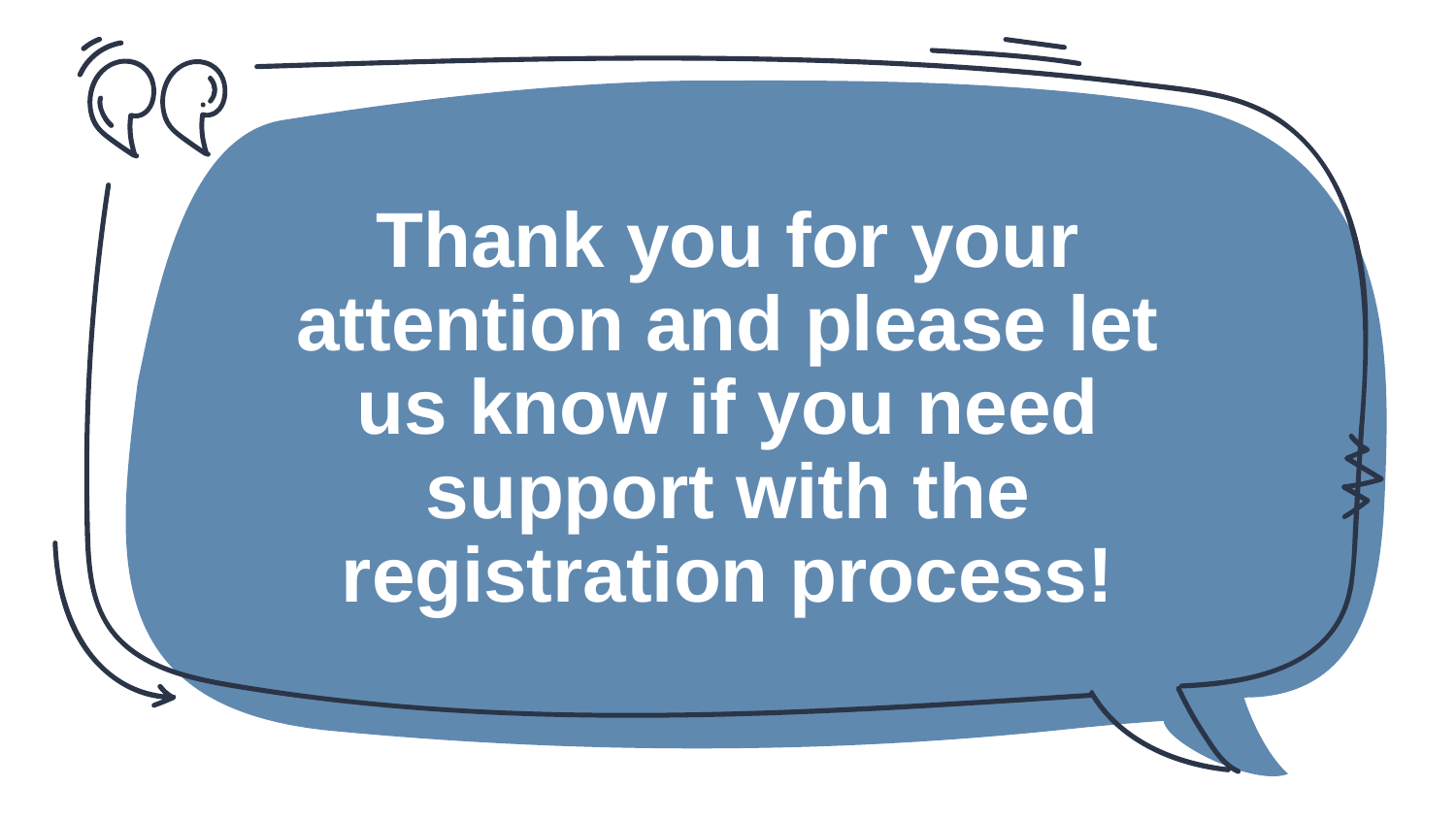

Thank you for your attention and please let us know if you need support with the registration process!